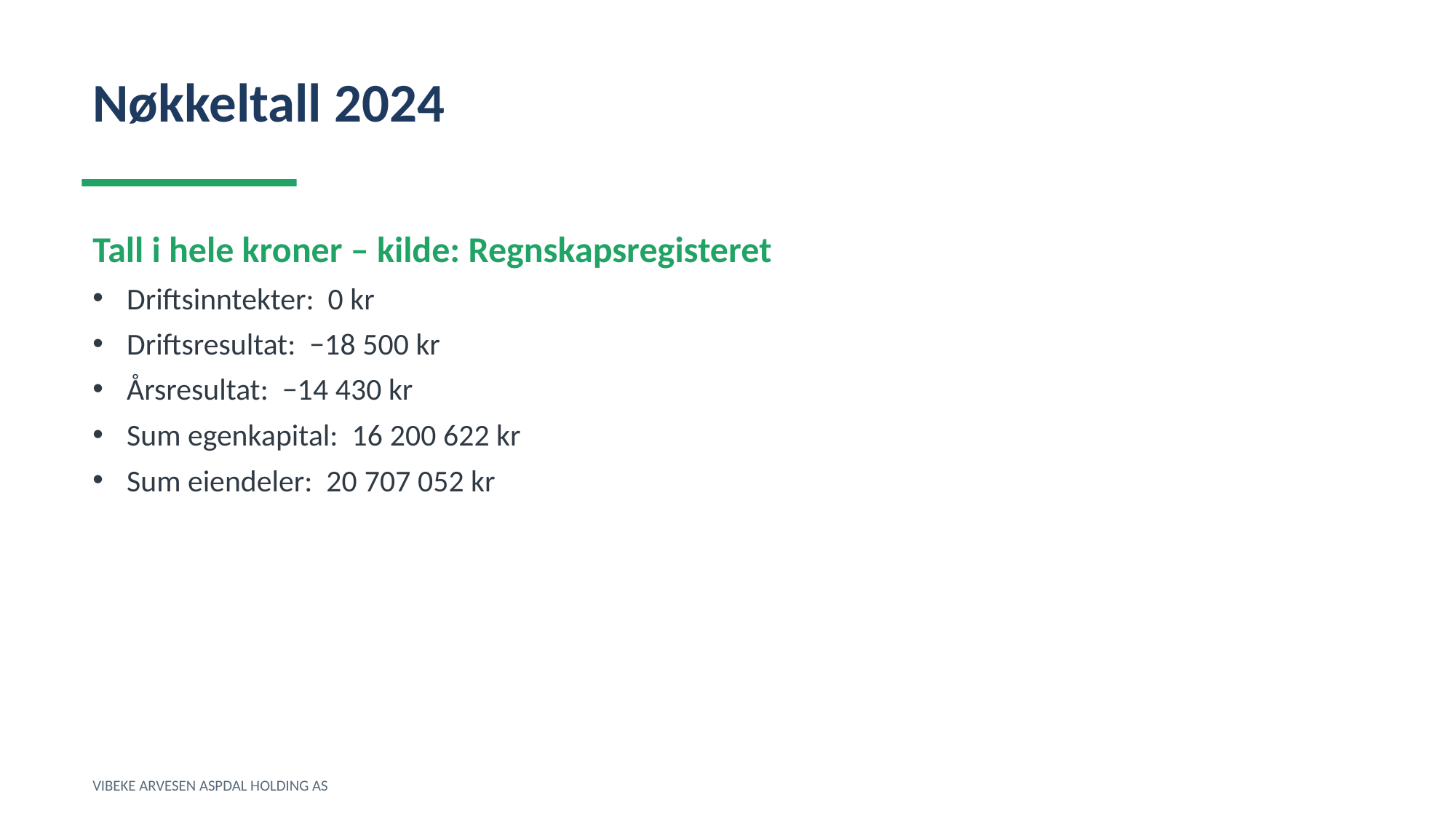

Nøkkeltall 2024

Tall i hele kroner – kilde: Regnskapsregisteret
Driftsinntekter:  0 kr
Driftsresultat:  −18 500 kr
Årsresultat:  −14 430 kr
Sum egenkapital:  16 200 622 kr
Sum eiendeler:  20 707 052 kr
VIBEKE ARVESEN ASPDAL HOLDING AS